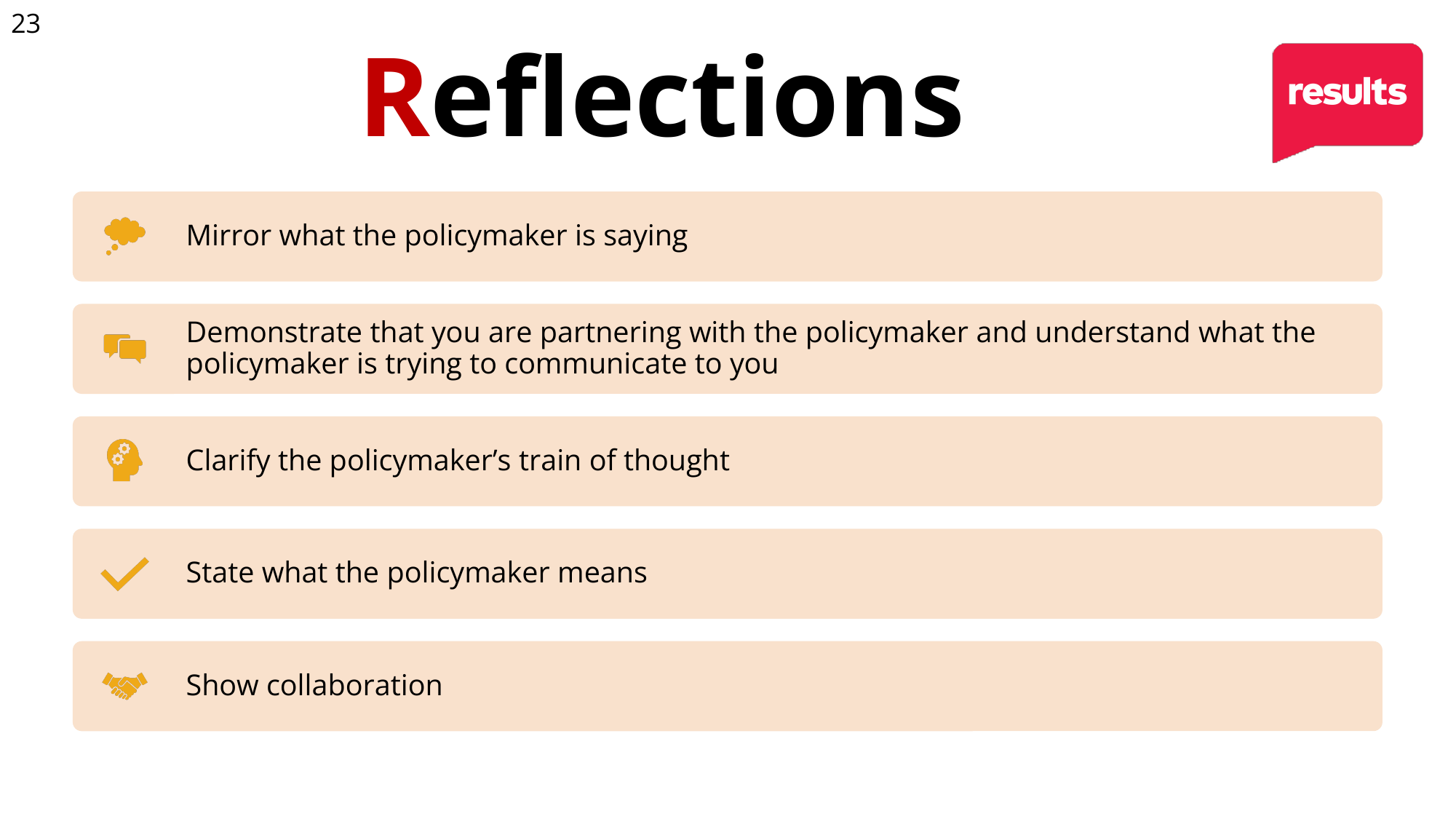

23
# Reflections
Mirror what the policymaker is saying
Demonstrate that you are partnering with the policymaker and understand what the policymaker is trying to communicate to you
Clarify the policymaker’s train of thought
State what the policymaker means
Show collaboration